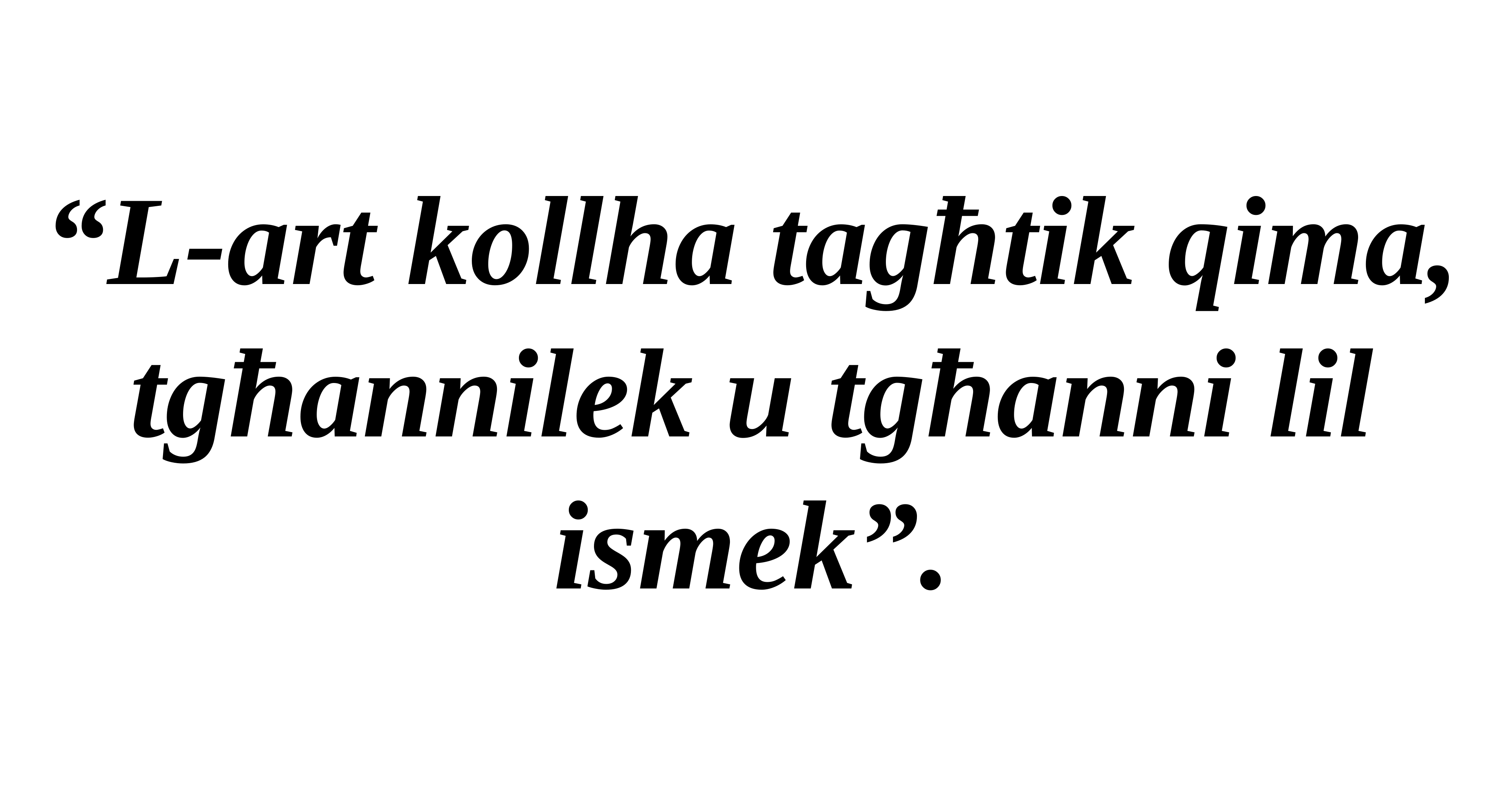

“L-art kollha tagħtik qima,
tgħannilek u tgħanni lil ismek”.